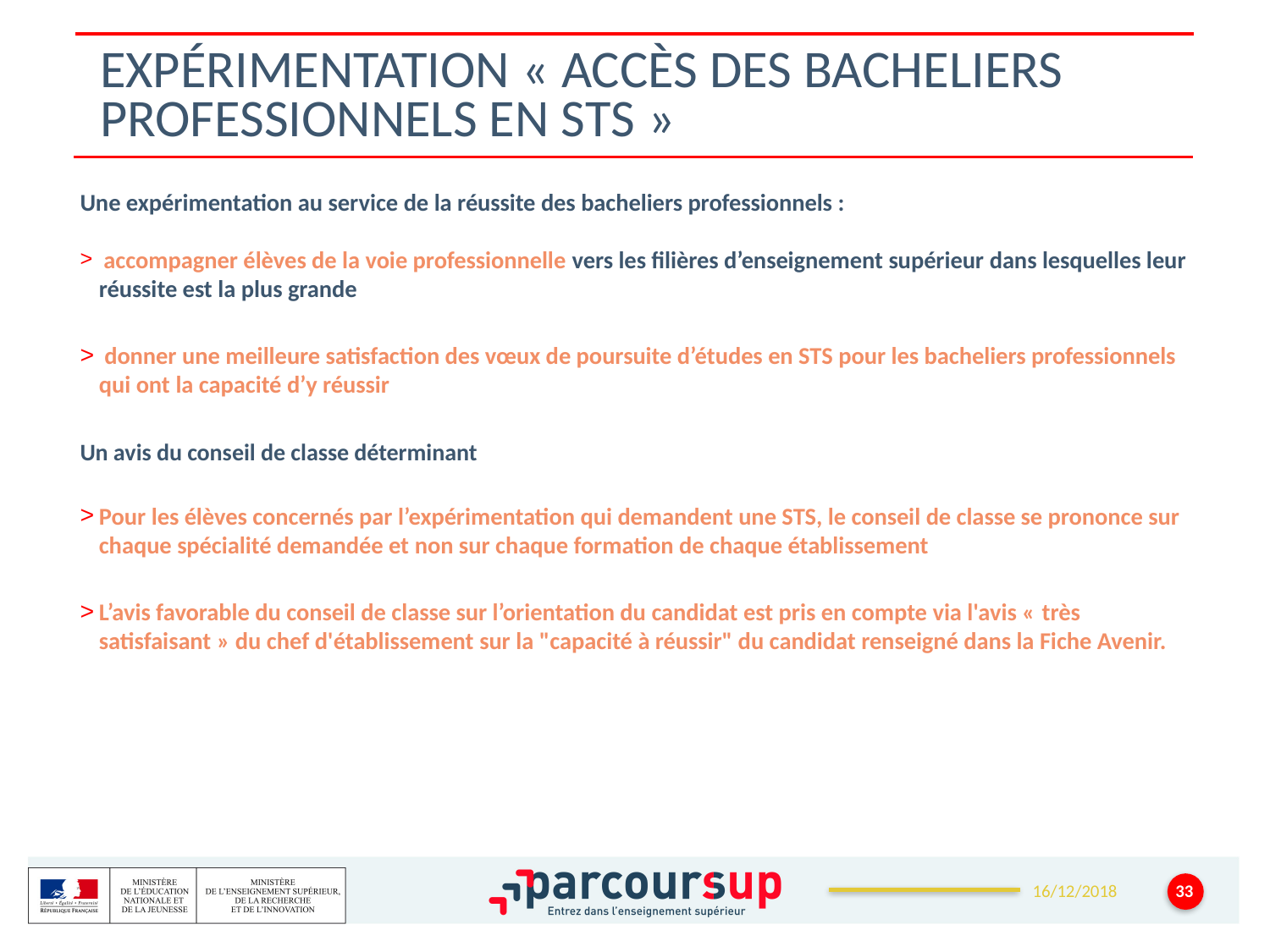

# Expérimentation « accès des bacheliers professionnels en STS »
Une expérimentation au service de la réussite des bacheliers professionnels :

 accompagner élèves de la voie professionnelle vers les filières d’enseignement supérieur dans lesquelles leur réussite est la plus grande

 donner une meilleure satisfaction des vœux de poursuite d’études en STS pour les bacheliers professionnels qui ont la capacité d’y réussir

Un avis du conseil de classe déterminant

Pour les élèves concernés par l’expérimentation qui demandent une STS, le conseil de classe se prononce sur chaque spécialité demandée et non sur chaque formation de chaque établissement

L’avis favorable du conseil de classe sur l’orientation du candidat est pris en compte via l'avis « très satisfaisant » du chef d'établissement sur la "capacité à réussir" du candidat renseigné dans la Fiche Avenir.

33